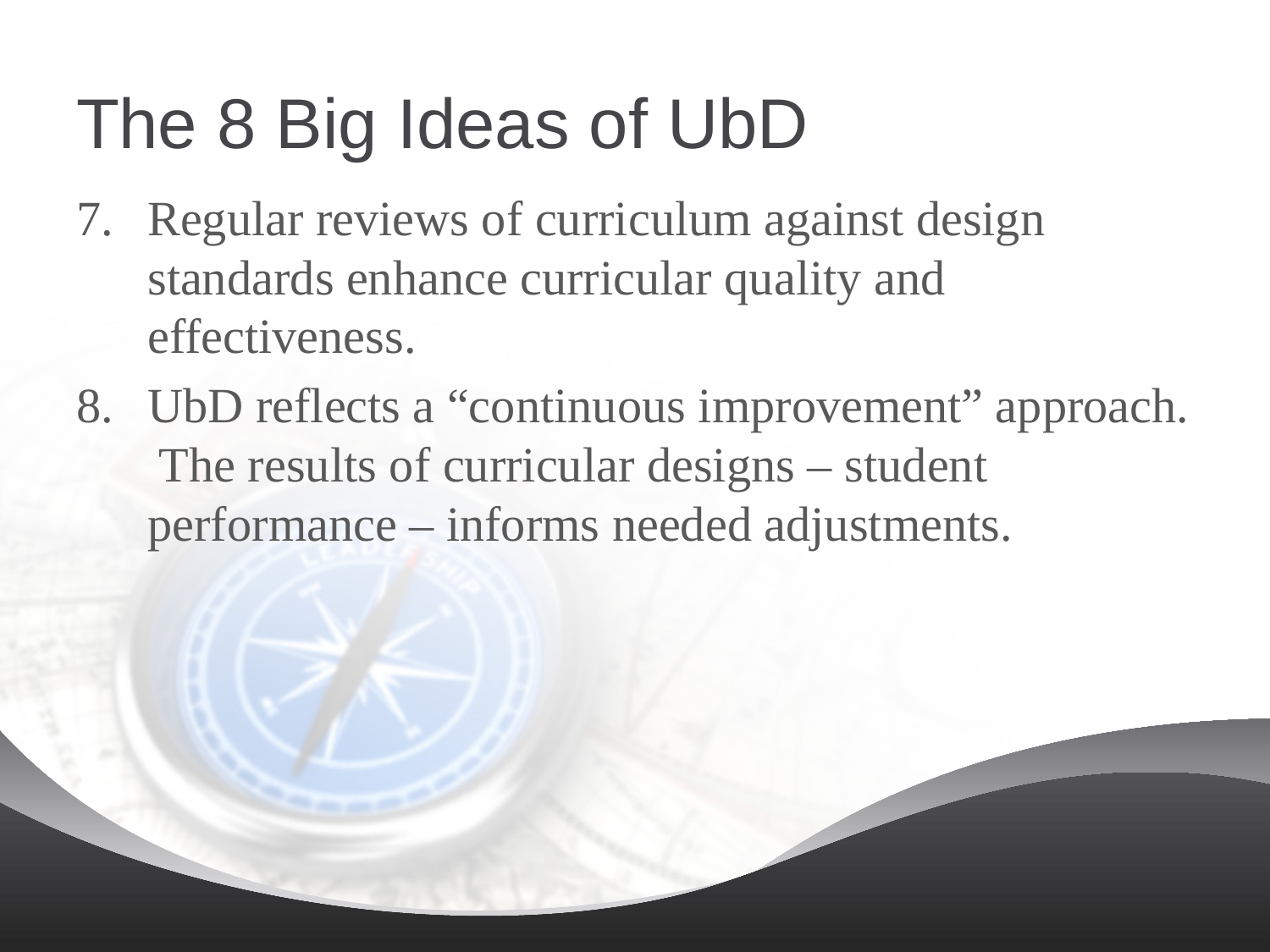

# The 8 Big Ideas of UbD
Regular reviews of curriculum against design standards enhance curricular quality and effectiveness.
UbD reflects a “continuous improvement” approach.  The results of curricular designs – student performance – informs needed adjustments.